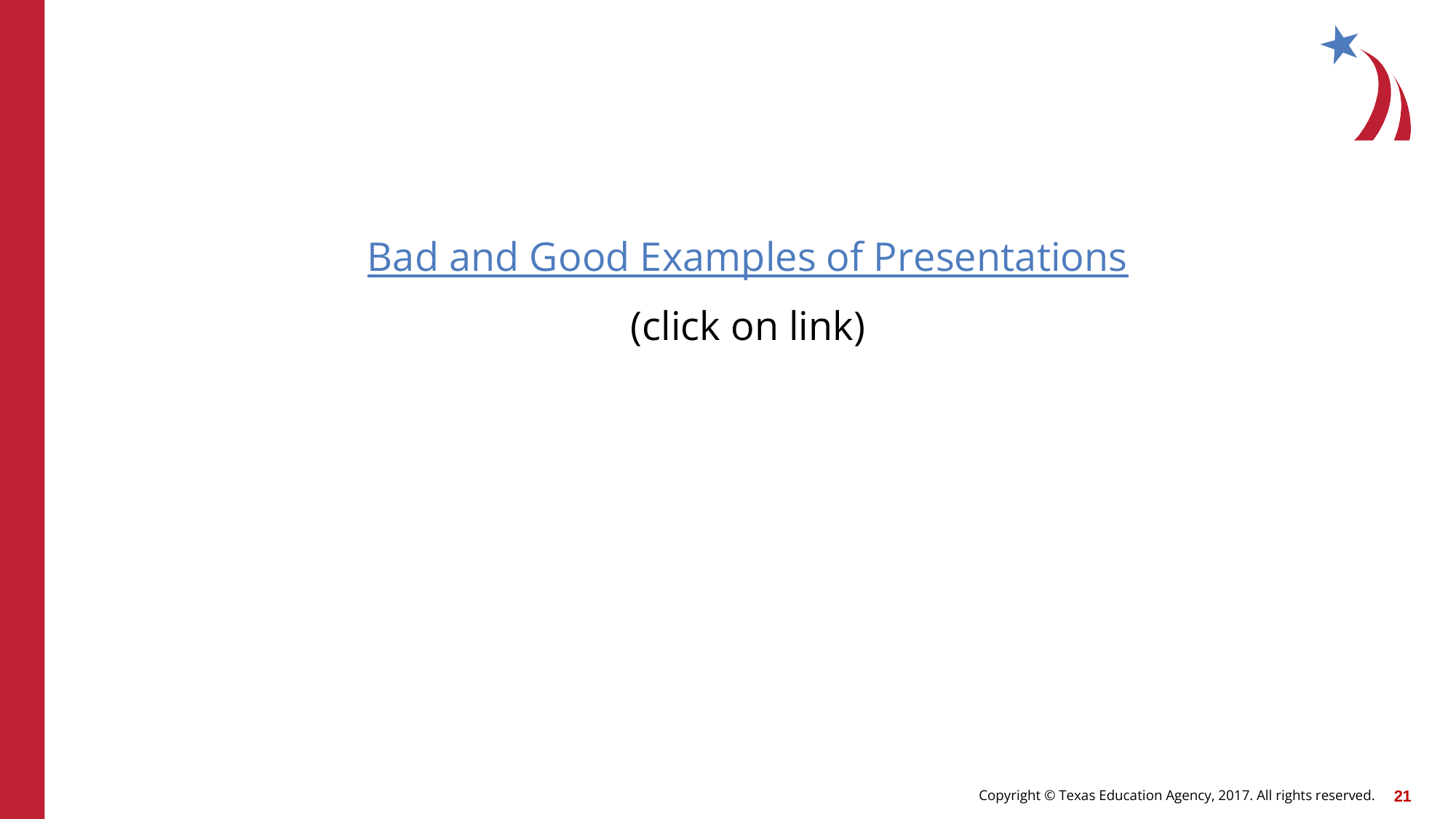

Bad and Good Examples of Presentations
(click on link)